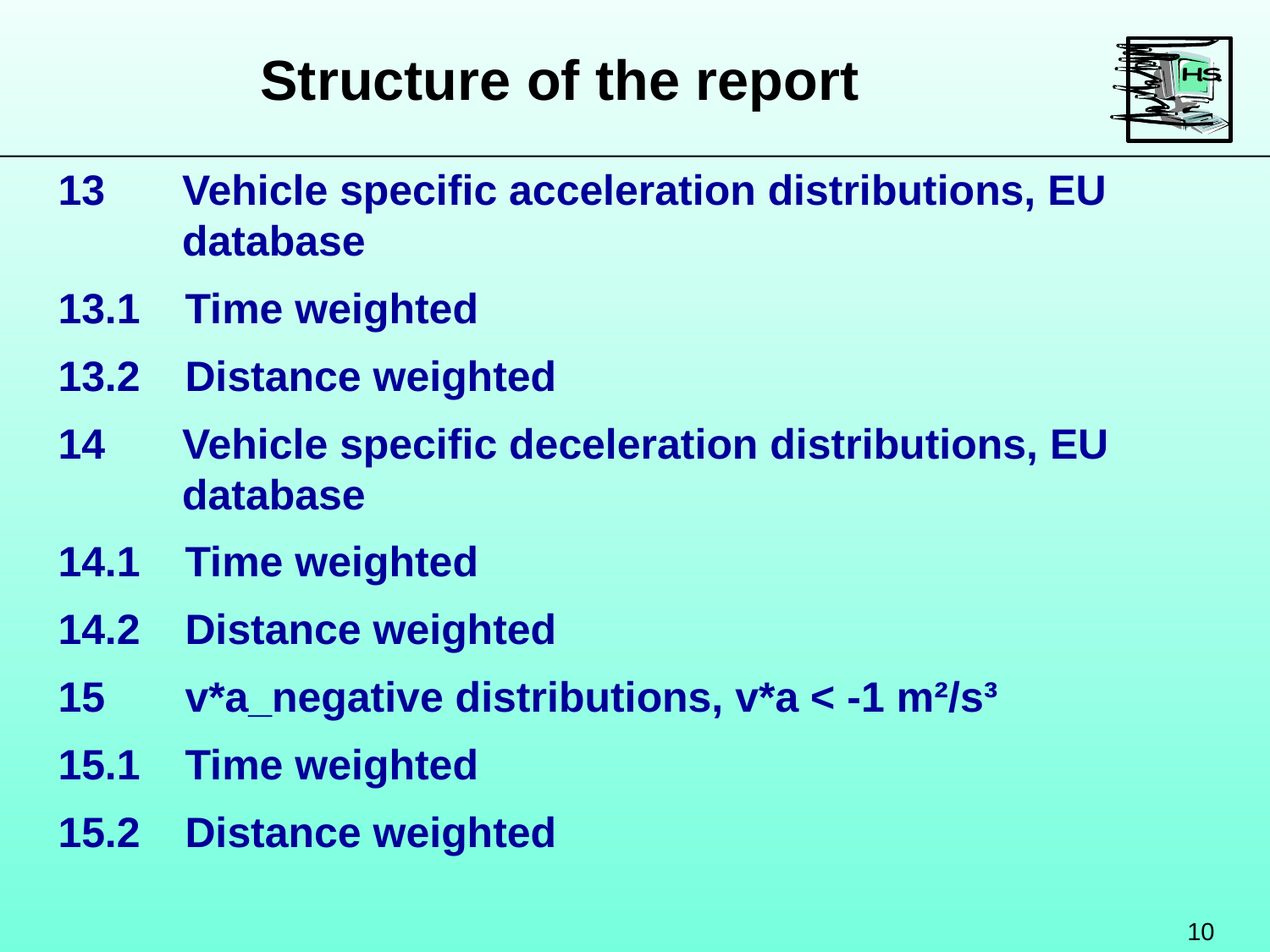

Structure of the report

13	Vehicle specific acceleration distributions, EU database
13.1	Time weighted
13.2	Distance weighted
Vehicle specific deceleration distributions, EU database
14.1	Time weighted
14.2	Distance weighted
15	v*a_negative distributions, v*a < -1 m²/s³
15.1	Time weighted
15.2	Distance weighted

10